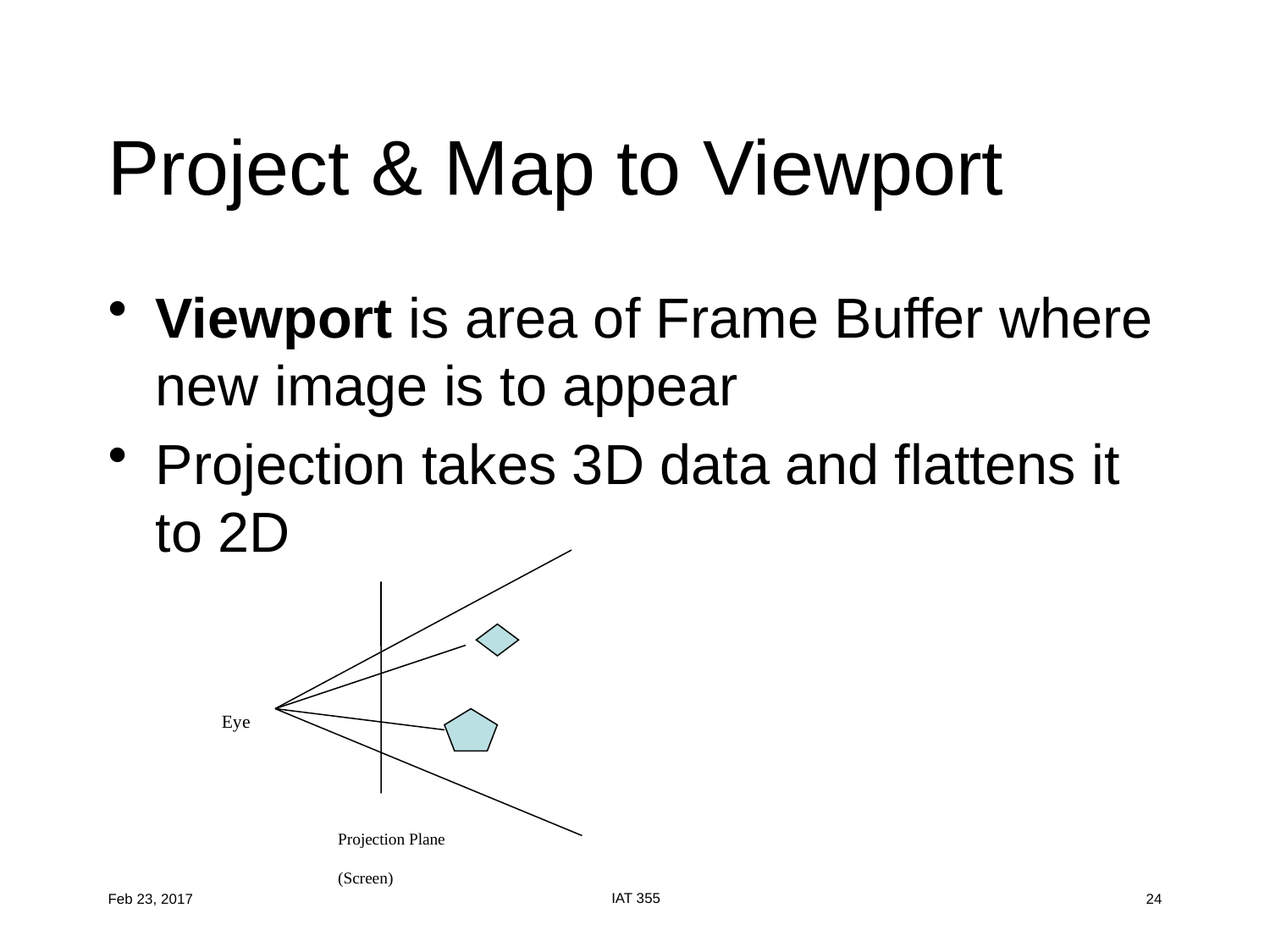

# Project & Map to Viewport
Viewport is area of Frame Buffer where new image is to appear
Projection takes 3D data and flattens it to 2D

Eye

Projection Plane
(Screen)
IAT 355
Feb 23, 2017
24